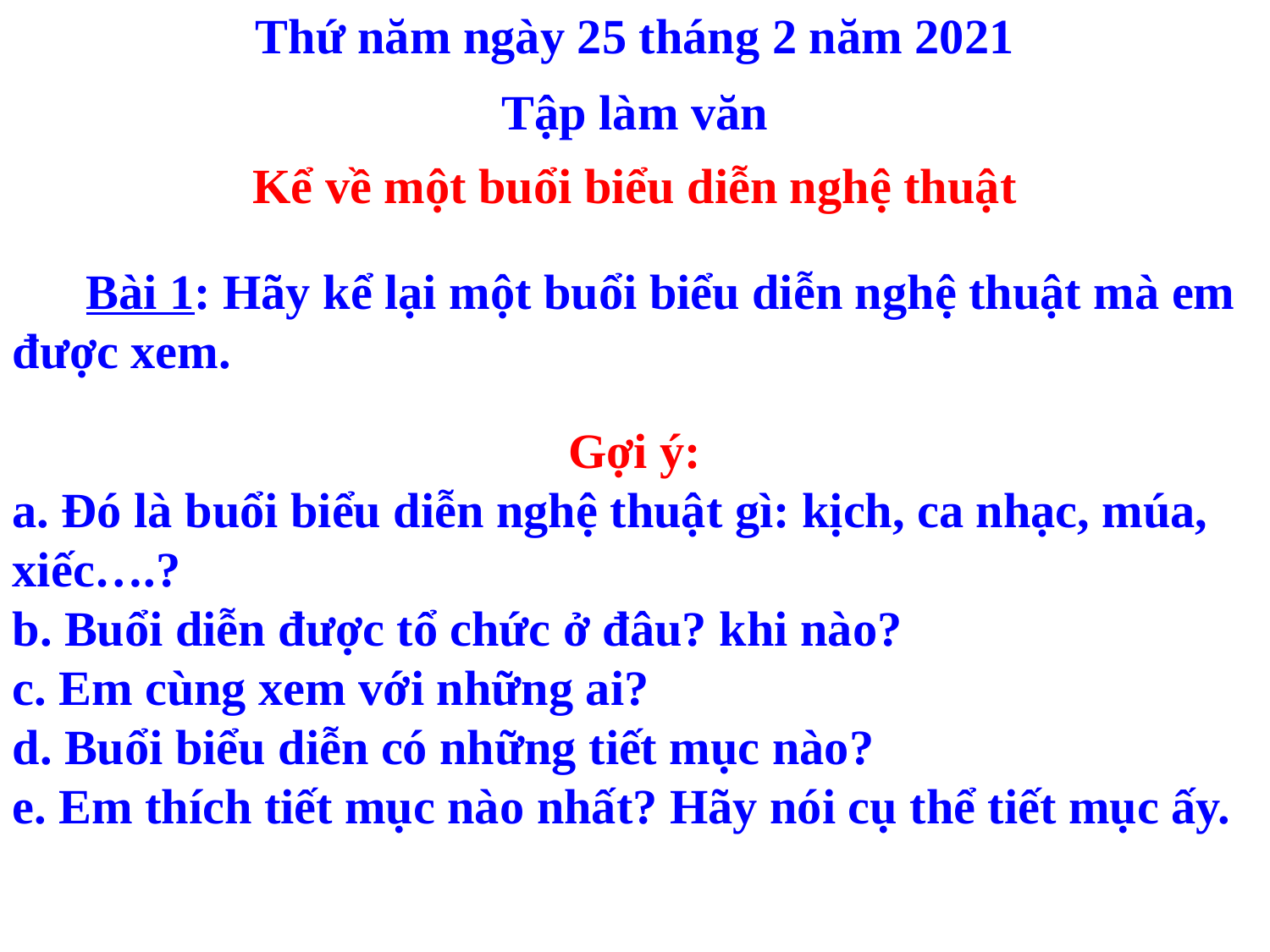

Thứ năm ngày 25 tháng 2 năm 2021
Tập làm văn
Kể về một buổi biểu diễn nghệ thuật

      Bài 1: Hãy kể lại một buổi biểu diễn nghệ thuật mà em được xem.

Gợi ý:
a. Đó là buổi biểu diễn nghệ thuật gì: kịch, ca nhạc, múa, xiếc….?
b. Buổi diễn được tổ chức ở đâu? khi nào?
c. Em cùng xem với những ai?
d. Buổi biểu diễn có những tiết mục nào?
e. Em thích tiết mục nào nhất? Hãy nói cụ thể tiết mục ấy.